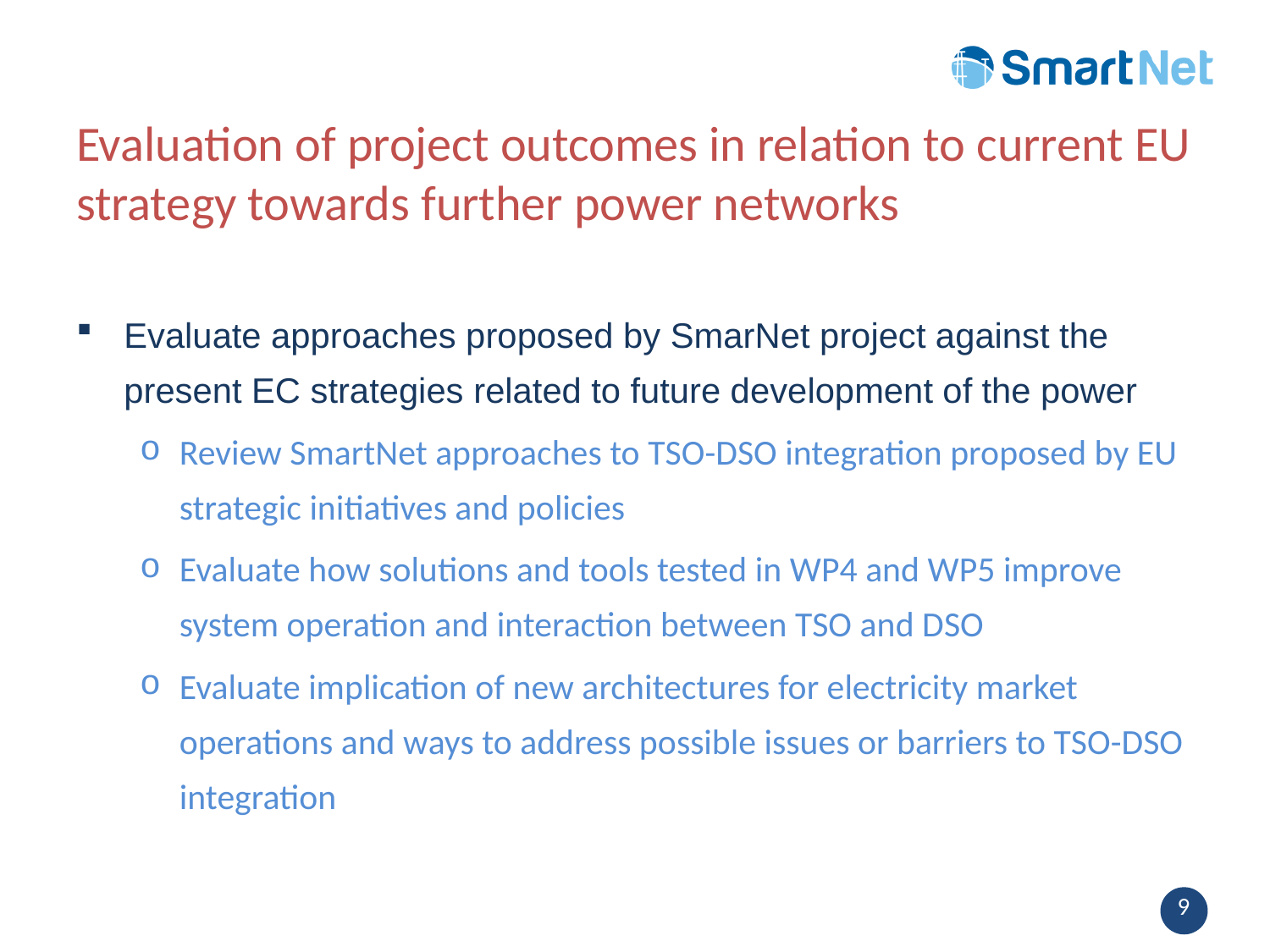

# Evaluation of project outcomes in relation to current EU strategy towards further power networks
Evaluate approaches proposed by SmarNet project against the present EC strategies related to future development of the power
Review SmartNet approaches to TSO-DSO integration proposed by EU strategic initiatives and policies
Evaluate how solutions and tools tested in WP4 and WP5 improve system operation and interaction between TSO and DSO
Evaluate implication of new architectures for electricity market operations and ways to address possible issues or barriers to TSO-DSO integration

9